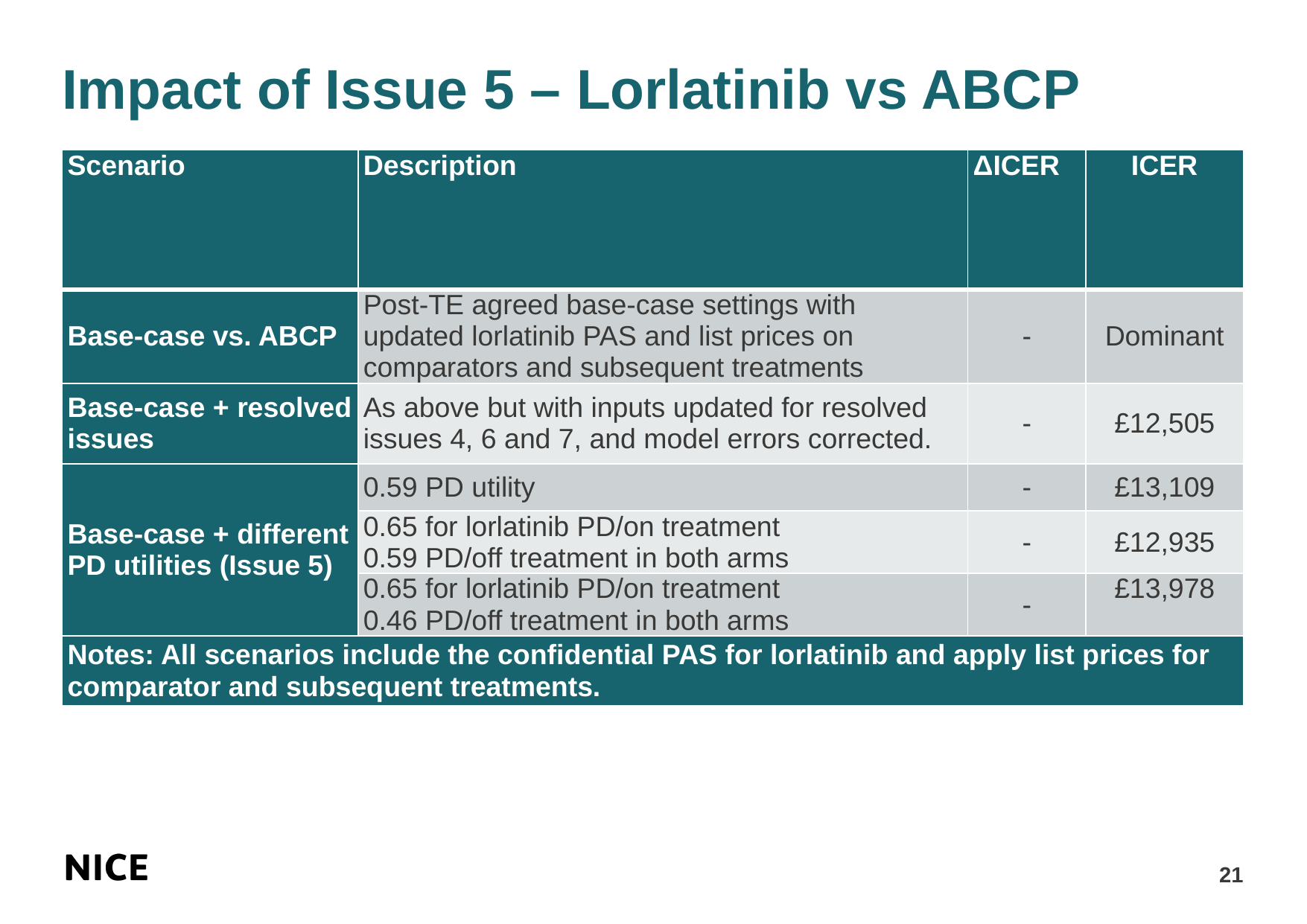

# Impact of Issue 5 – Lorlatinib vs ABCP
| Scenario | Description | ΔICER | ICER |
| --- | --- | --- | --- |
| Base-case vs. ABCP | Post-TE agreed base-case settings with updated lorlatinib PAS and list prices on comparators and subsequent treatments | - | Dominant |
| Base-case + resolved issues | As above but with inputs updated for resolved issues 4, 6 and 7, and model errors corrected. | - | £12,505 |
| Base-case + different PD utilities (Issue 5) | 0.59 PD utility | - | £13,109 |
|  | 0.65 for lorlatinib PD/on treatment 0.59 PD/off treatment in both arms | - | £12,935 |
|  | 0.65 for lorlatinib PD/on treatment 0.46 PD/off treatment in both arms | - | £13,978 |
| Notes: All scenarios include the confidential PAS for lorlatinib and apply list prices for comparator and subsequent treatments. |  |  |  |
21